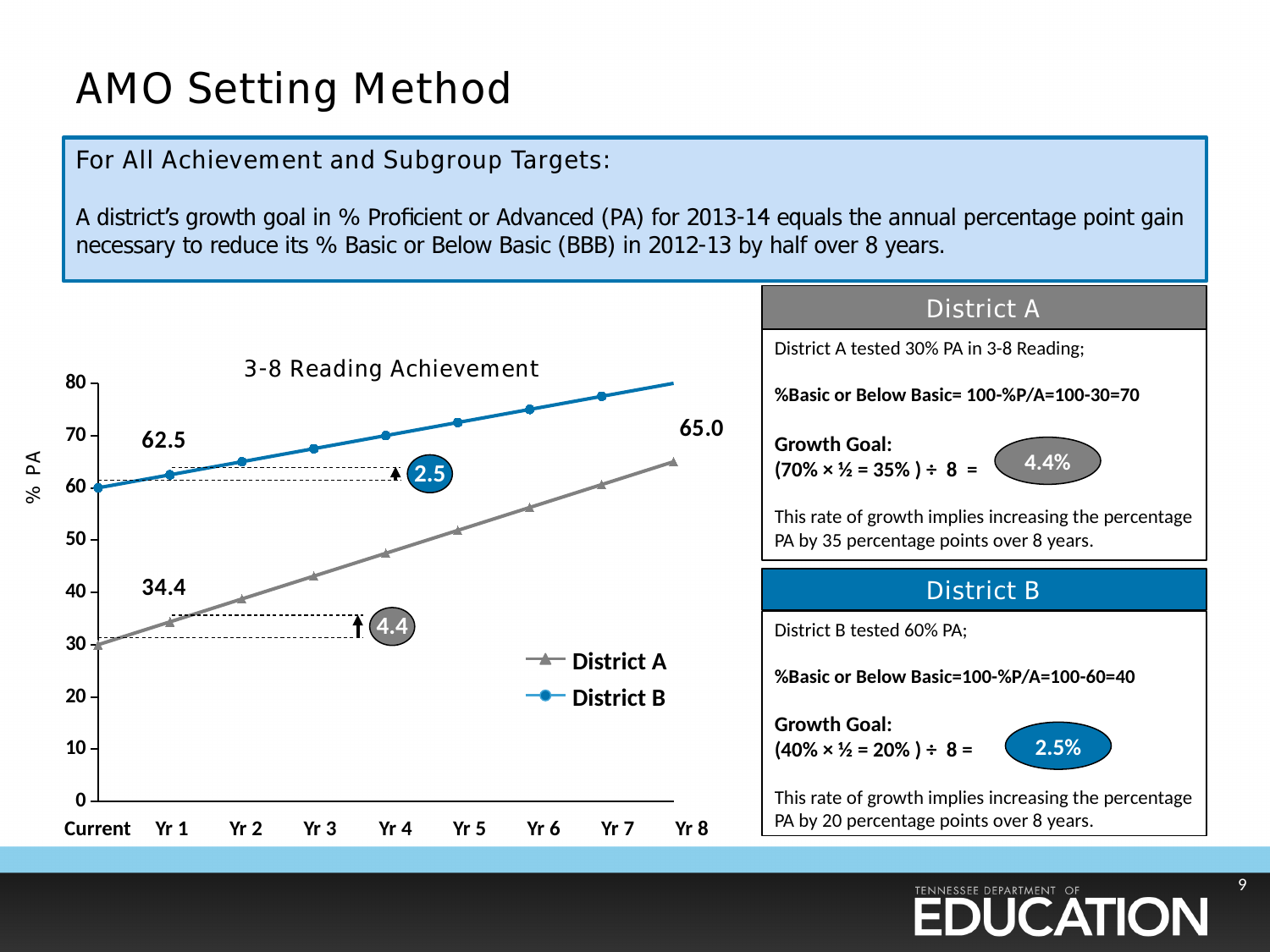

# AMO Setting Method
For All Achievement and Subgroup Targets:

A district’s growth goal in % Proficient or Advanced (PA) for 2013-14 equals the annual percentage point gain necessary to reduce its % Basic or Below Basic (BBB) in 2012-13 by half over 8 years.
District A

### Chart

| Category |  |  |
|---|---|---|
|  | 30.00000000000341 | 60.00000000000682 |
|  | 34.37500000000391 | 62.500000000007105 |
|  | 38.750000000004405 | 65.00000000000739 |
|  | 43.12500000000494 | 67.50000000000767 |
|  | 47.5000000000054 | 70.00000000000797 |
|  | 51.87500000000591 | 72.50000000000824 |
|  | 56.250000000006395 | 75.00000000000851 |
|  | 60.62500000000692 | 77.50000000000881 |
|  | 65.00000000000739 | 80.00000000000908 |
District A tested 30% PA in 3-8 Reading;

%Basic or Below Basic= 100-%P/A=100-30=70

Growth Goal:
(70% × ½ = 35% ) ÷  8  =

This rate of growth implies increasing the percentage PA by 35 percentage points over 8 years.
3-8 Reading Achievement
% PA
4.4%
2.5
District B
4.4
District B tested 60% PA;

%Basic or Below Basic=100-%P/A=100-60=40

Growth Goal:
(40% × ½ = 20% ) ÷  8 =

This rate of growth implies increasing the percentage PA by 20 percentage points over 8 years.
District A

District B

2.5%
Current
Yr 1
Yr 2
Yr 3
Yr 4
Yr 5
Yr 6
Yr 7
Yr 8
9